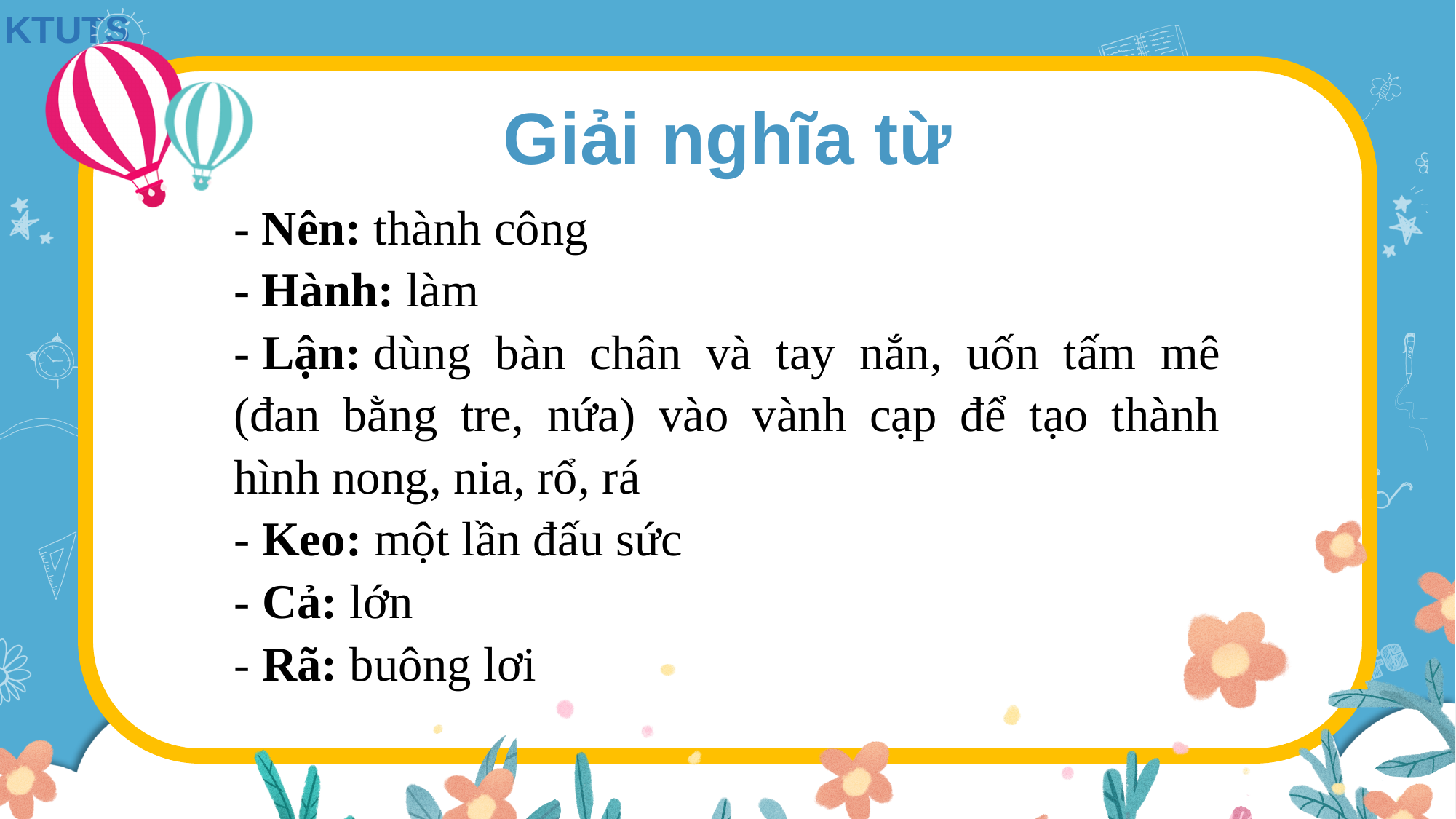

Giải nghĩa từ
- Nên: thành công
- Hành: làm
- Lận: dùng bàn chân và tay nắn, uốn tấm mê (đan bằng tre, nứa) vào vành cạp để tạo thành hình nong, nia, rổ, rá
- Keo: một lần đấu sức
- Cả: lớn
- Rã: buông lơi